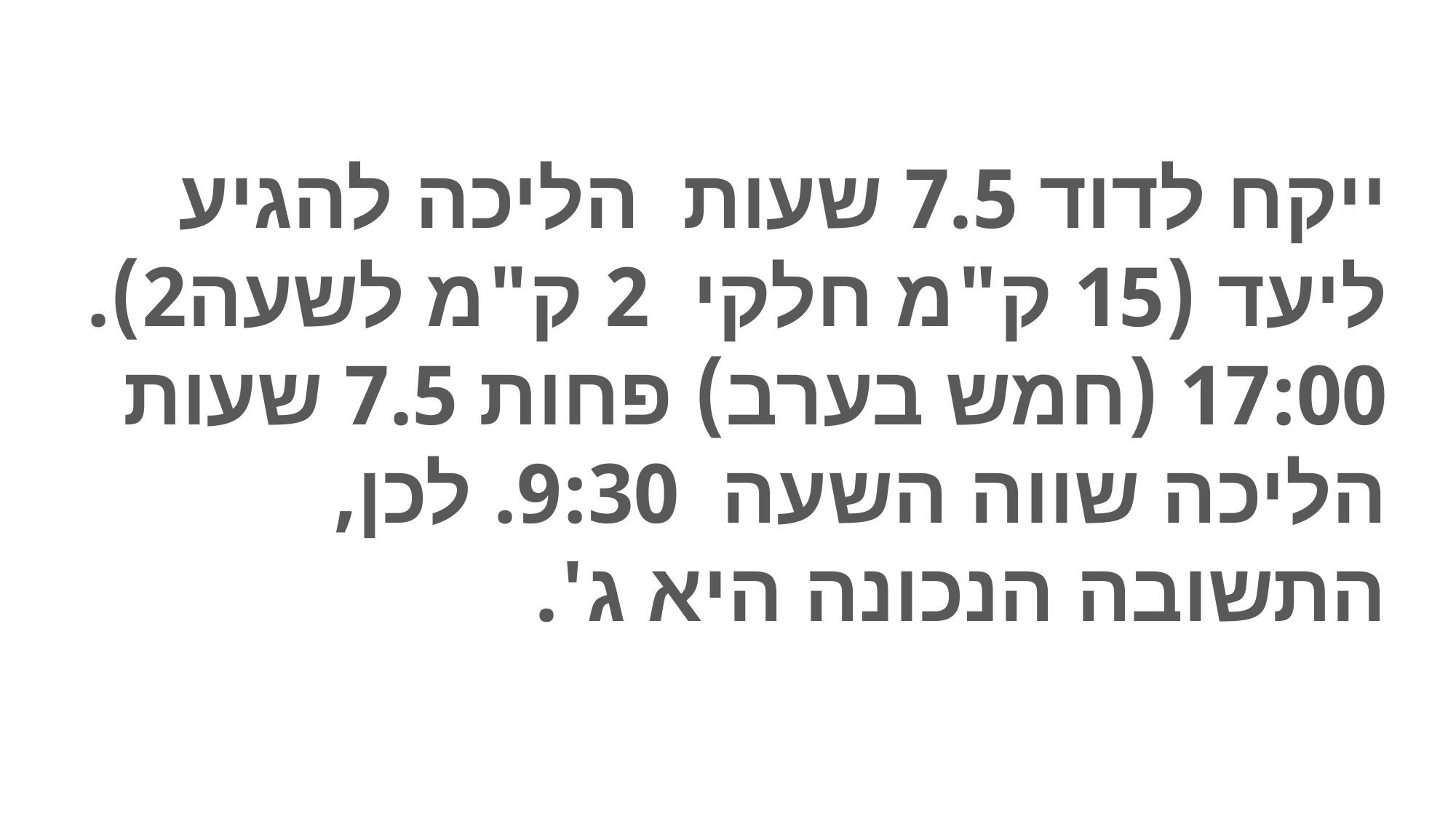

ייקח לדוד 7.5 שעות  הליכה להגיע ליעד (15 ק"מ חלקי  2 ק"מ לשעה2). 17:00 (חמש בערב) פחות 7.5 שעות הליכה שווה השעה  9:30. לכן, התשובה הנכונה היא ג'.